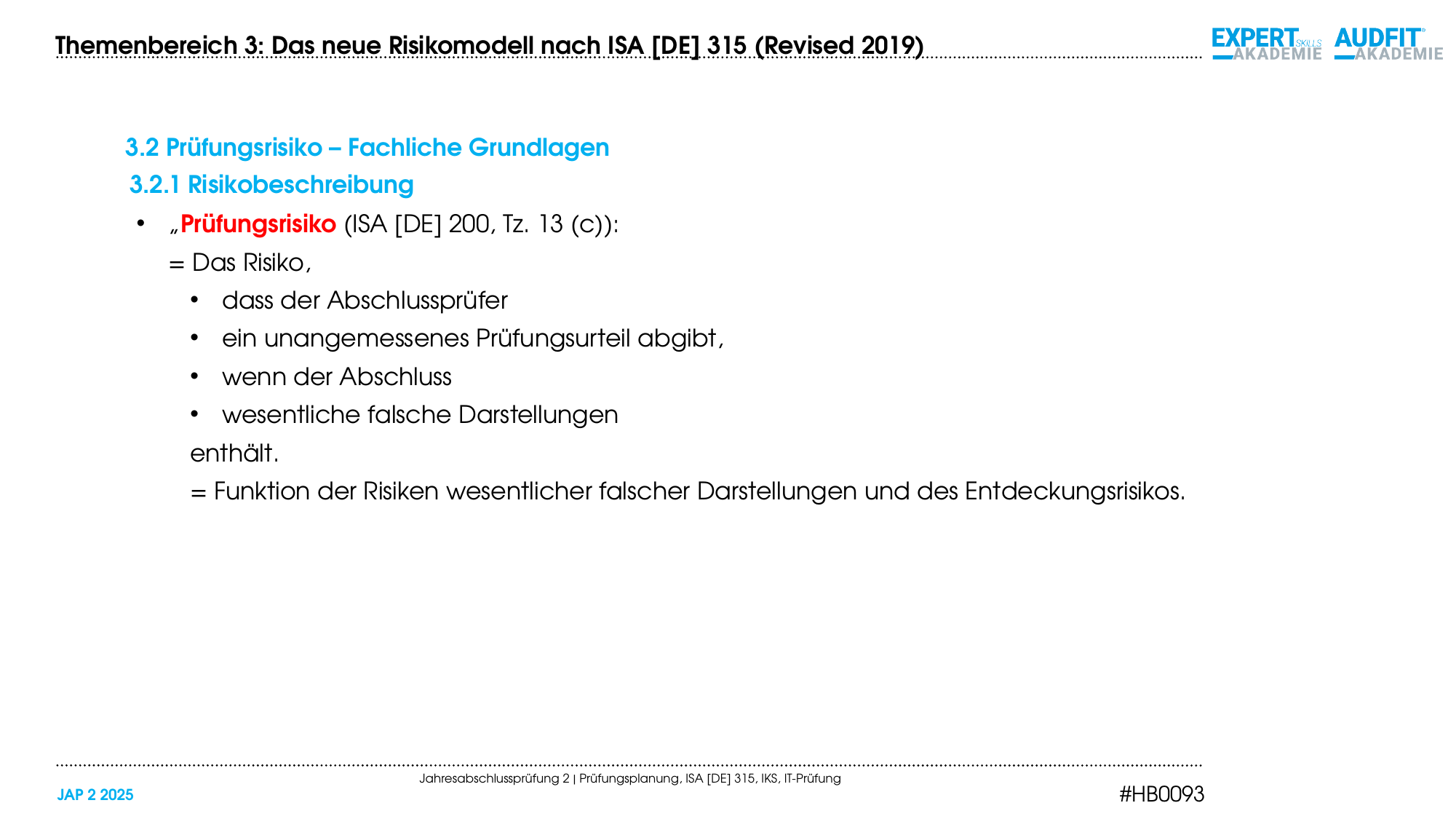

Themenbereich 3: Das neue Risikomodell nach ISA [DE] 315 (Revised 2019)

3.2 Prüfungsrisiko – Fachliche Grundlagen
3.2.1 Risikobeschreibung
„Prüfungsrisiko (ISA [DE] 200, Tz. 13 (c)):
= Das Risiko,
dass der Abschlussprüfer
ein unangemessenes Prüfungsurteil abgibt,
wenn der Abschluss
wesentliche falsche Darstellungen
enthält.
= Funktion der Risiken wesentlicher falscher Darstellungen und des Entdeckungsrisikos.